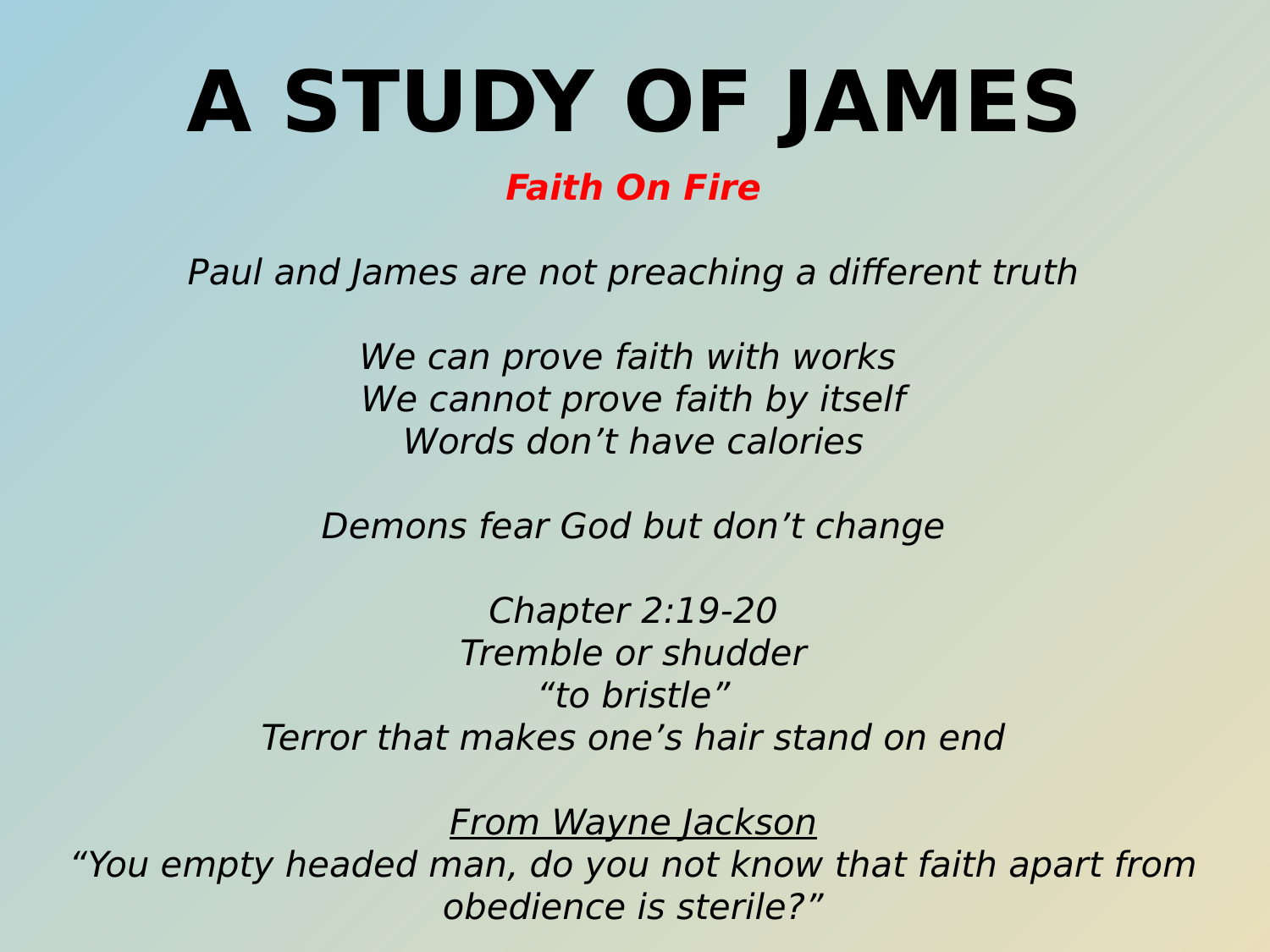

# A Study of James
Faith On Fire

Paul and James are not preaching a different truth

We can prove faith with works
We cannot prove faith by itself
Words don’t have calories

Demons fear God but don’t change

Chapter 2:19-20
Tremble or shudder
“to bristle”
Terror that makes one’s hair stand on end

From Wayne Jackson
“You empty headed man, do you not know that faith apart from obedience is sterile?”